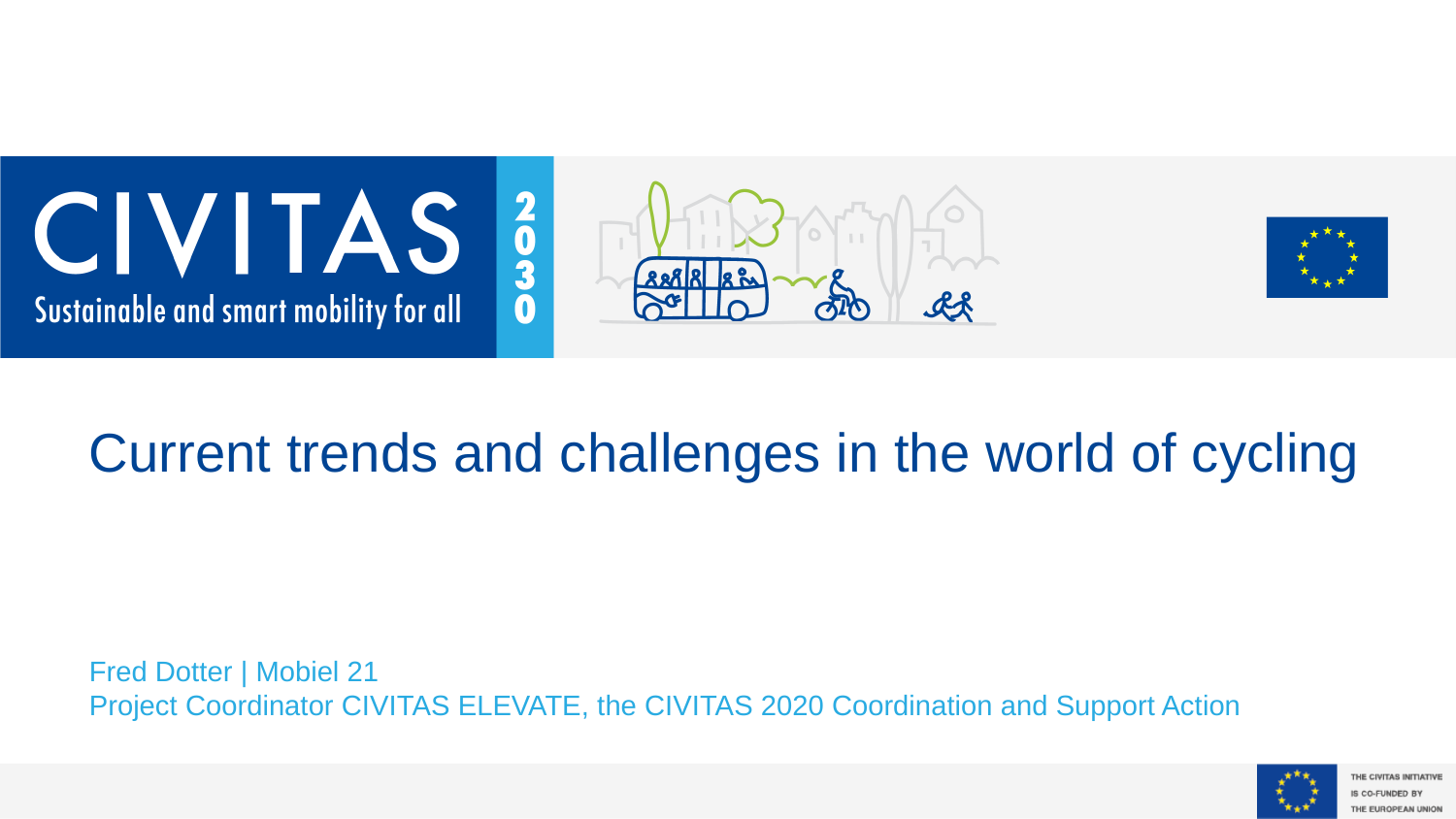

Current trends and challenges in the world of cycling

Fred Dotter | Mobiel 21
Project Coordinator CIVITAS ELEVATE, the CIVITAS 2020 Coordination and Support Action